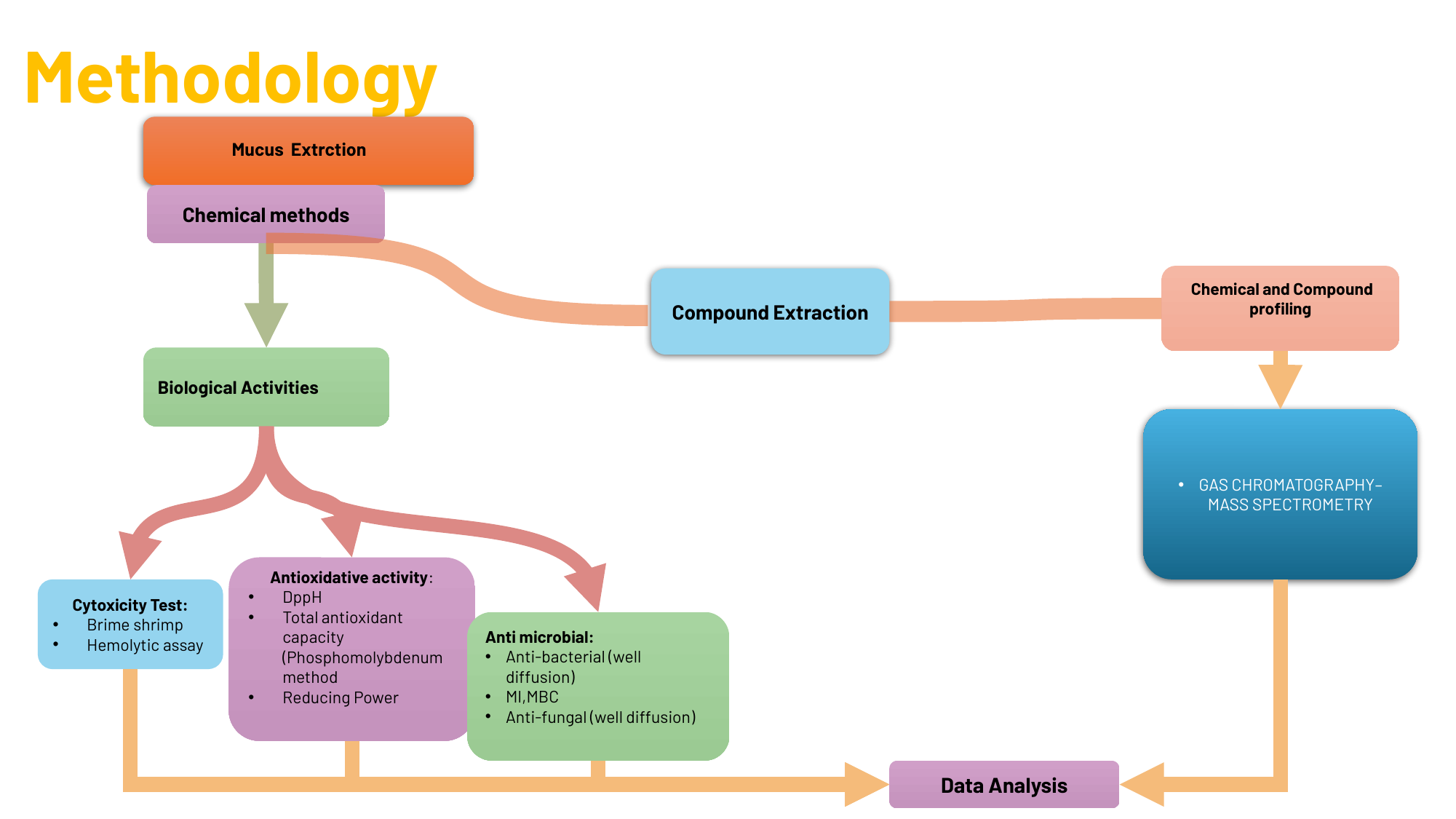

# Methodology

Mucus  Extrction
Chemical methods
 Chemical and Compound profiling

Compound Extraction
Biological Activities

Cytoxicity Test:
Brime shrimp
Hemolytic assay
Gas Chromatography–Mass Spectrometry
Antioxidative activity:
DppH
Total antioxidant capacity (Phosphomolybdenum method
Reducing Power

Anti microbial:
Anti-bacterial (well diffusion)
MI,MBC
Anti-fungal (well diffusion)

Data Analysis